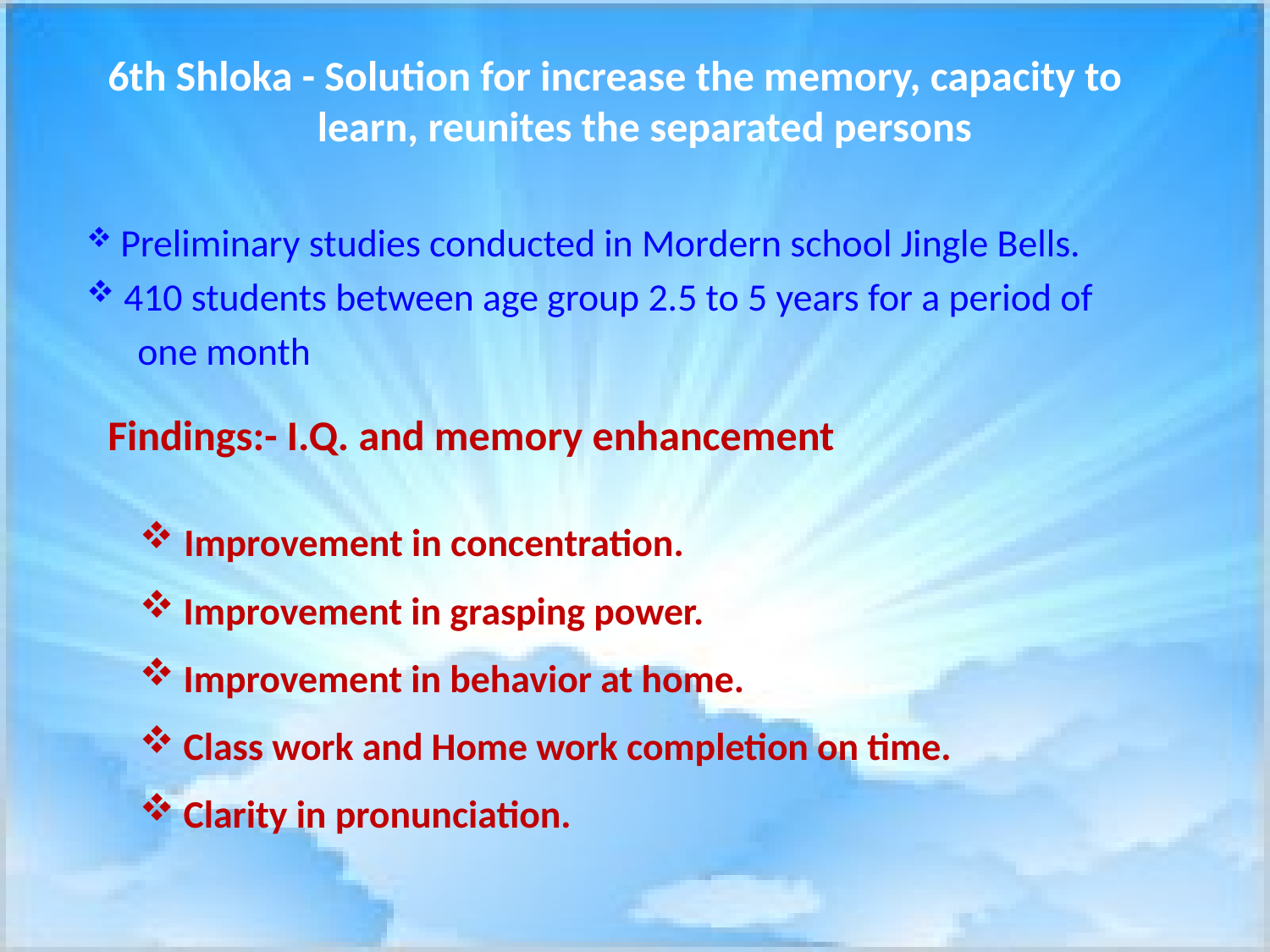

6th Shloka - Solution for increase the memory, capacity to
                      learn, reunites the separated persons
 Preliminary studies conducted in Mordern school Jingle Bells.
 410 students between age group 2.5 to 5 years for a period of
   one month

Findings:- I.Q. and memory enhancement
 Improvement in concentration.
 Improvement in grasping power.
 Improvement in behavior at home.
 Class work and Home work completion on time.
 Clarity in pronunciation.